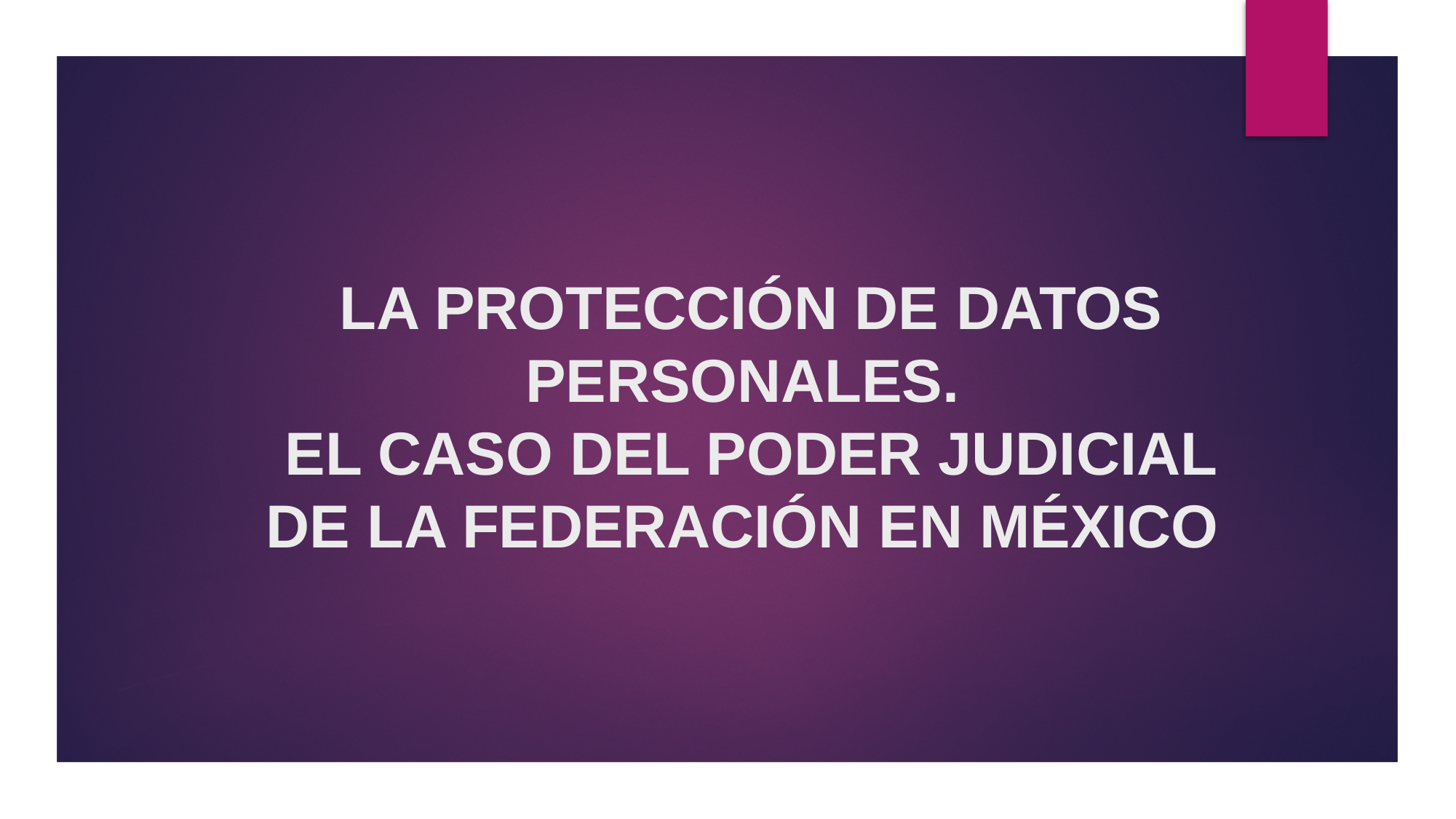

# LA PROTECCIÓN DE DATOS PERSONALES. EL CASO DEL PODER JUDICIAL DE LA FEDERACIÓN EN MÉXICO